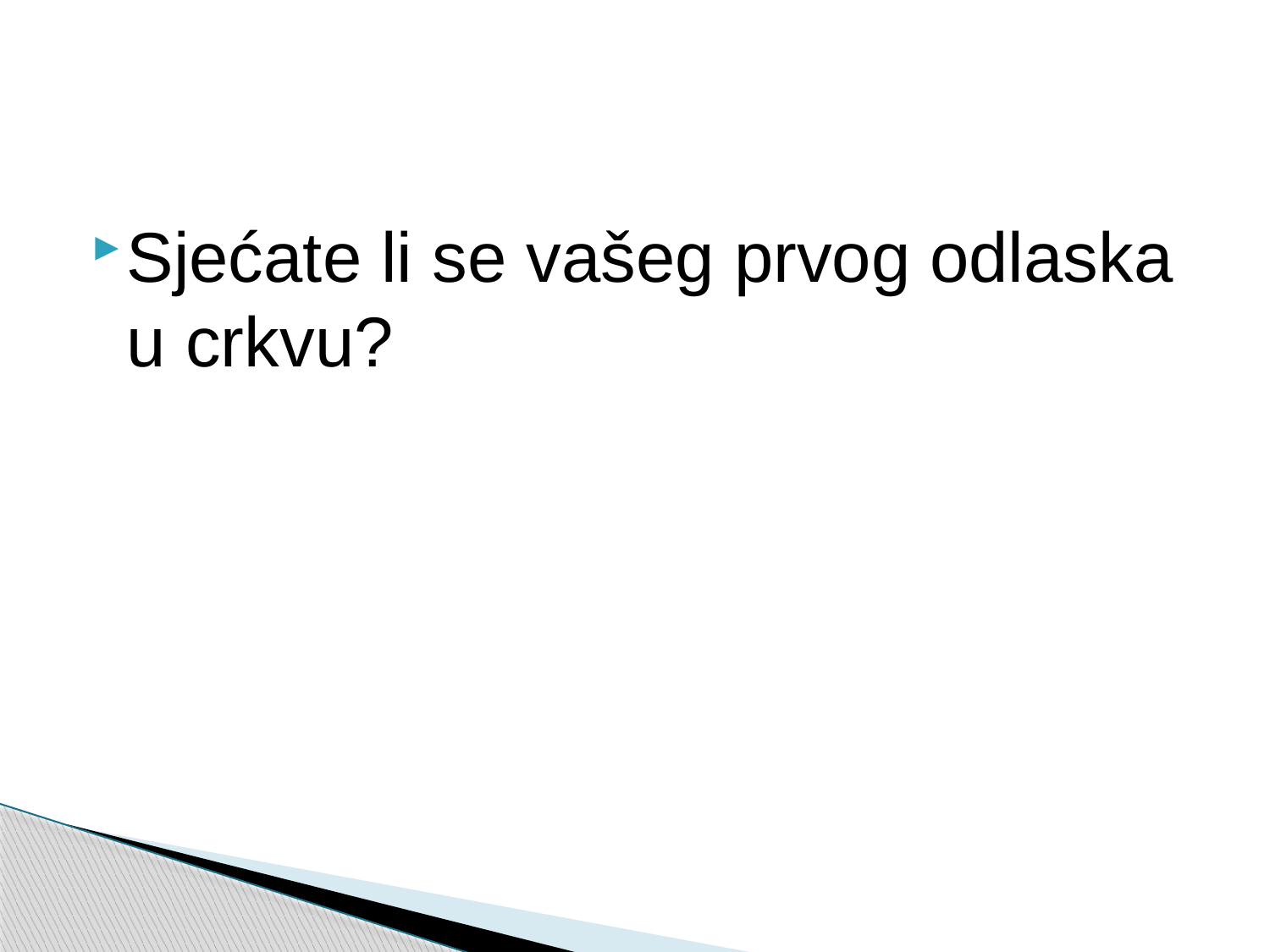

#
Sjećate li se vašeg prvog odlaska u crkvu?